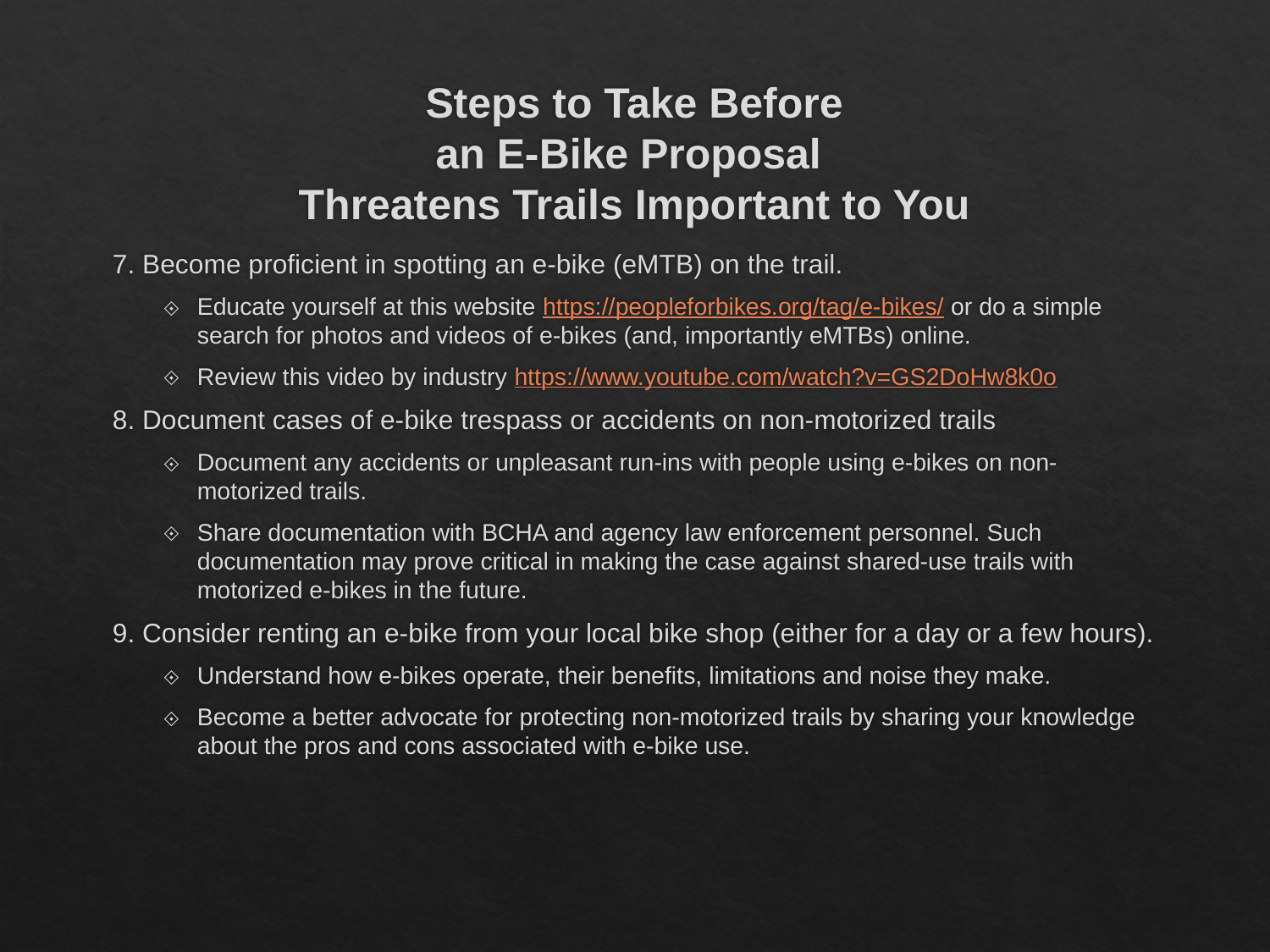

# Steps to Take Before an E-Bike Proposal Threatens Trails Important to You
7. Become proficient in spotting an e-bike (eMTB) on the trail.
Educate yourself at this website https://peopleforbikes.org/tag/e-bikes/ or do a simple search for photos and videos of e-bikes (and, importantly eMTBs) online.
Review this video by industry https://www.youtube.com/watch?v=GS2DoHw8k0o
8. Document cases of e-bike trespass or accidents on non-motorized trails
Document any accidents or unpleasant run-ins with people using e-bikes on non-motorized trails.
Share documentation with BCHA and agency law enforcement personnel. Such documentation may prove critical in making the case against shared-use trails with motorized e-bikes in the future.
9. Consider renting an e-bike from your local bike shop (either for a day or a few hours).
Understand how e-bikes operate, their benefits, limitations and noise they make.
Become a better advocate for protecting non-motorized trails by sharing your knowledge about the pros and cons associated with e-bike use.